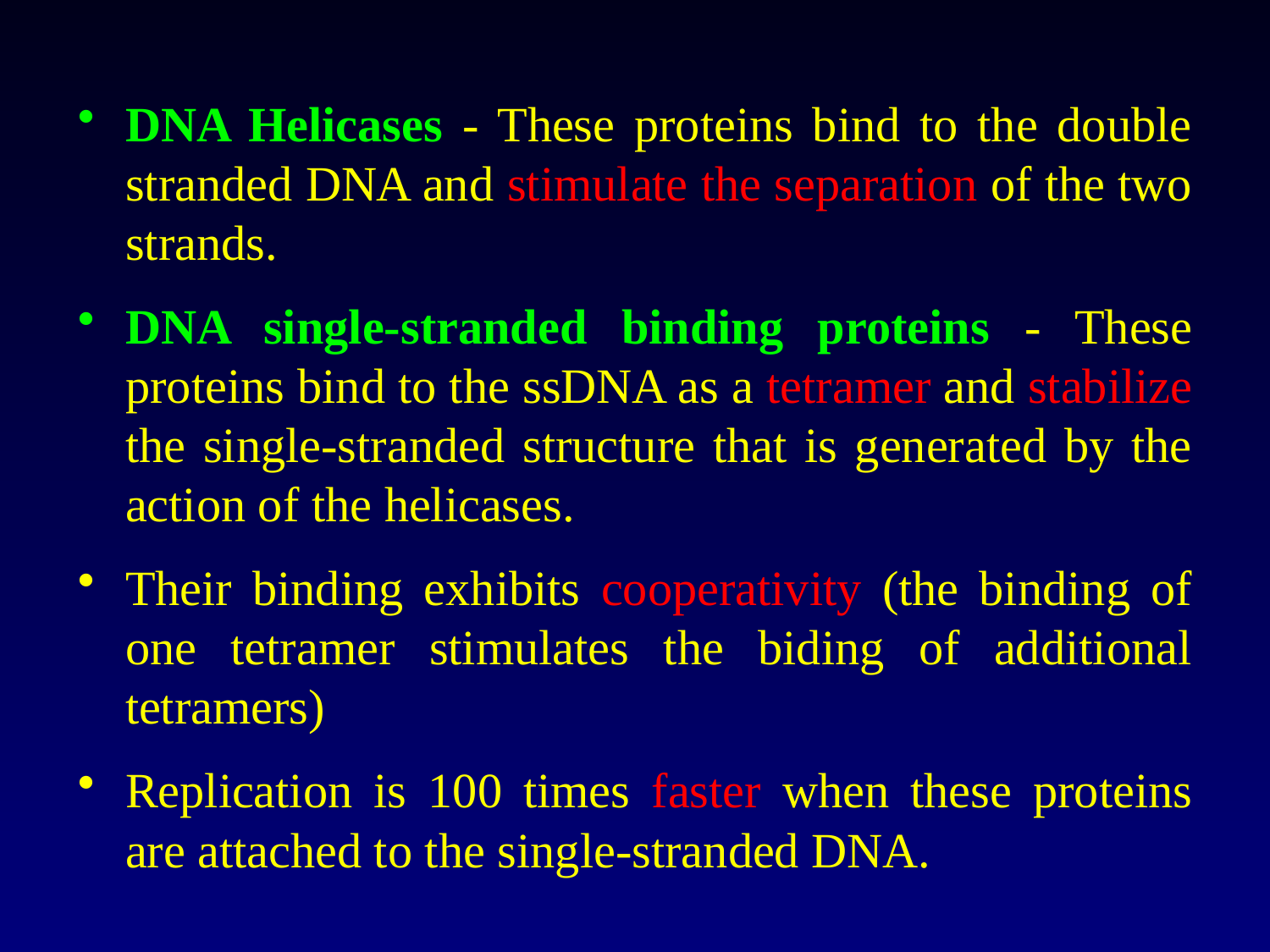

DNA Helicases - These proteins bind to the double stranded DNA and stimulate the separation of the two strands.
DNA single-stranded binding proteins - These proteins bind to the ssDNA as a tetramer and stabilize the single-stranded structure that is generated by the action of the helicases.
Their binding exhibits cooperativity (the binding of one tetramer stimulates the biding of additional tetramers)
Replication is 100 times faster when these proteins are attached to the single-stranded DNA.